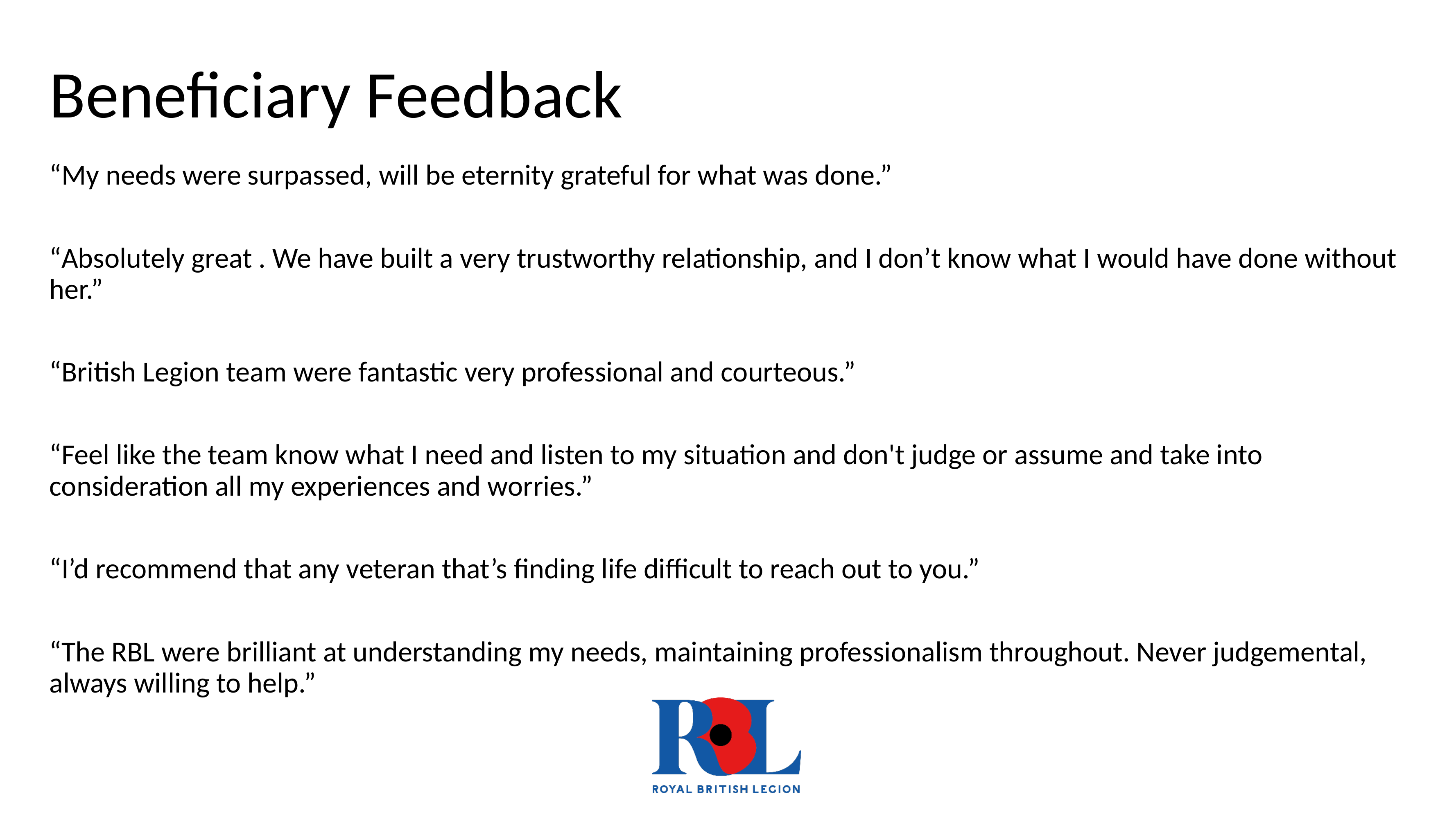

Beneficiary Feedback
“My needs were surpassed, will be eternity grateful for what was done.”

“Absolutely great . We have built a very trustworthy relationship, and I don’t know what I would have done without her.”

“British Legion team were fantastic very professional and courteous.”

“Feel like the team know what I need and listen to my situation and don't judge or assume and take into consideration all my experiences and worries.”

“I’d recommend that any veteran that’s finding life difficult to reach out to you.”

“The RBL were brilliant at understanding my needs, maintaining professionalism throughout. Never judgemental, always willing to help.”